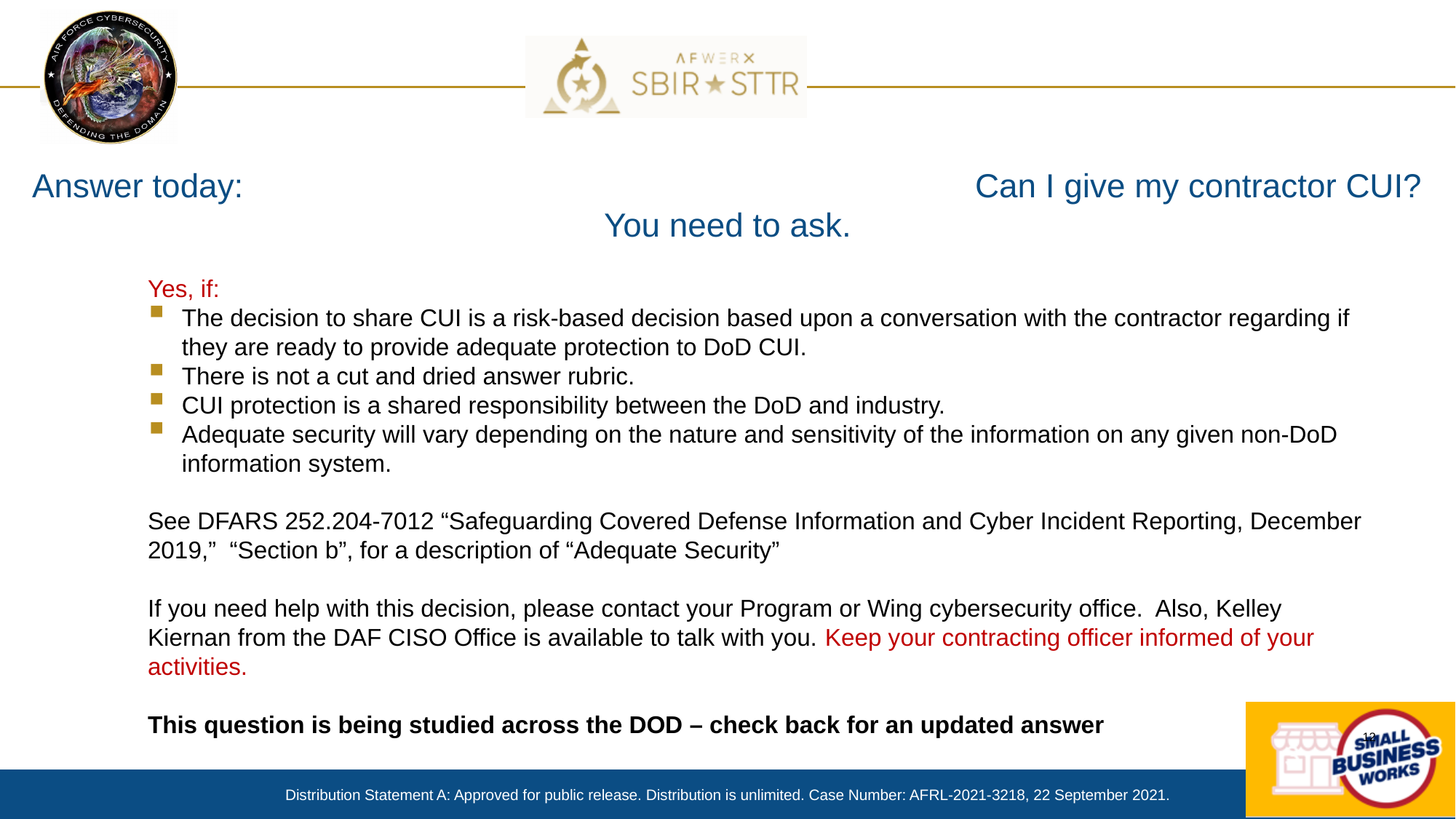

# Answer today:                                                                               Can I give my contractor CUI? You need to ask.
Yes, if:
The decision to share CUI is a risk-based decision based upon a conversation with the contractor regarding if they are ready to provide adequate protection to DoD CUI.
There is not a cut and dried answer rubric.
CUI protection is a shared responsibility between the DoD and industry.
Adequate security will vary depending on the nature and sensitivity of the information on any given non-DoD information system.

See DFARS 252.204-7012 “Safeguarding Covered Defense Information and Cyber Incident Reporting, December 2019,”  “Section b”, for a description of “Adequate Security”

If you need help with this decision, please contact your Program or Wing cybersecurity office.  Also, Kelley Kiernan from the DAF CISO Office is available to talk with you. Keep your contracting officer informed of your activities.

This question is being studied across the DOD – check back for an updated answer

Distribution Statement A: Approved for public release. Distribution is unlimited. Case Number: AFRL-2021-3218, 22 September 2021.